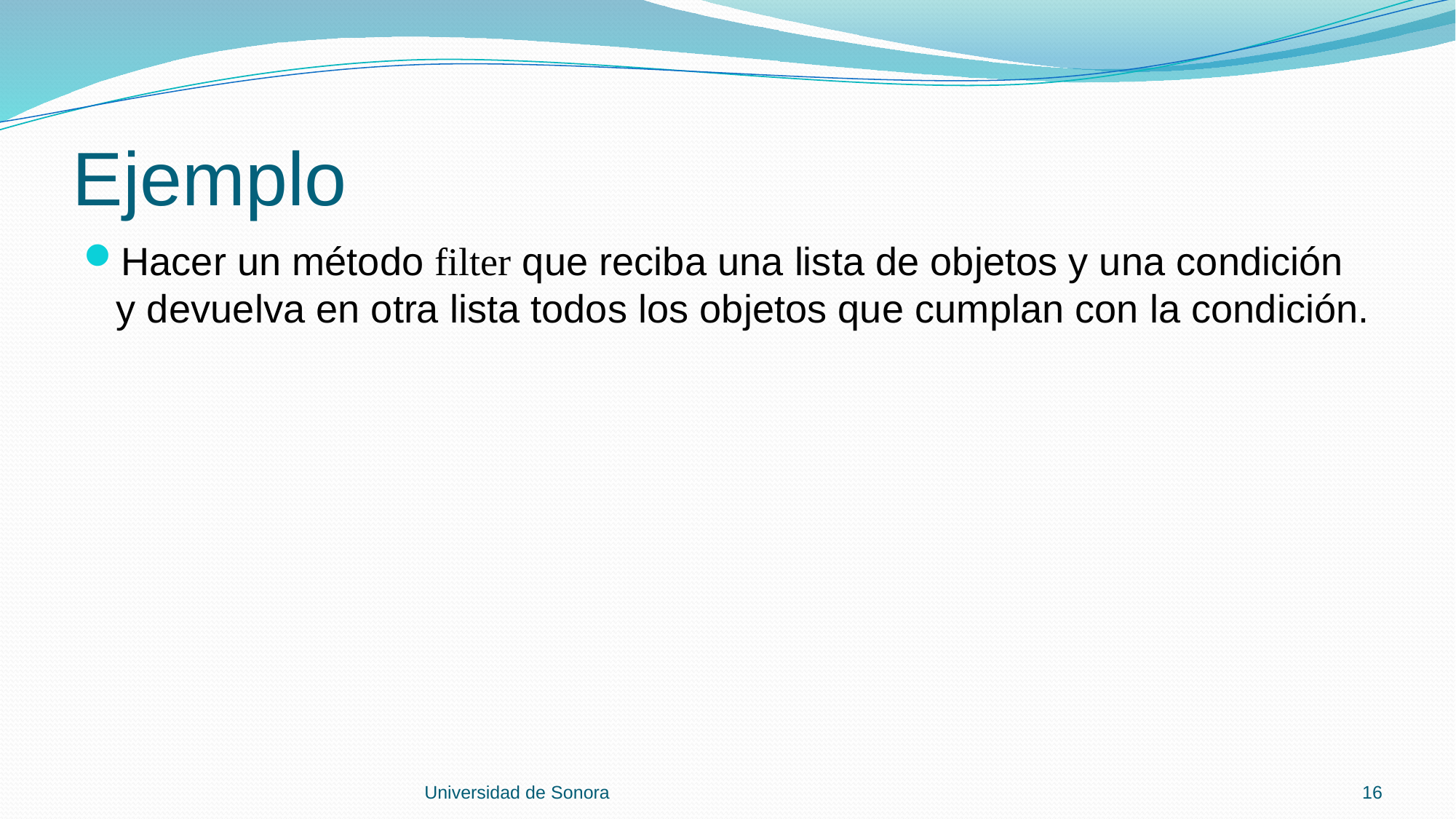

# Ejemplo
Hacer un método filter que reciba una lista de objetos y una condición y devuelva en otra lista todos los objetos que cumplan con la condición.

Universidad de Sonora
16